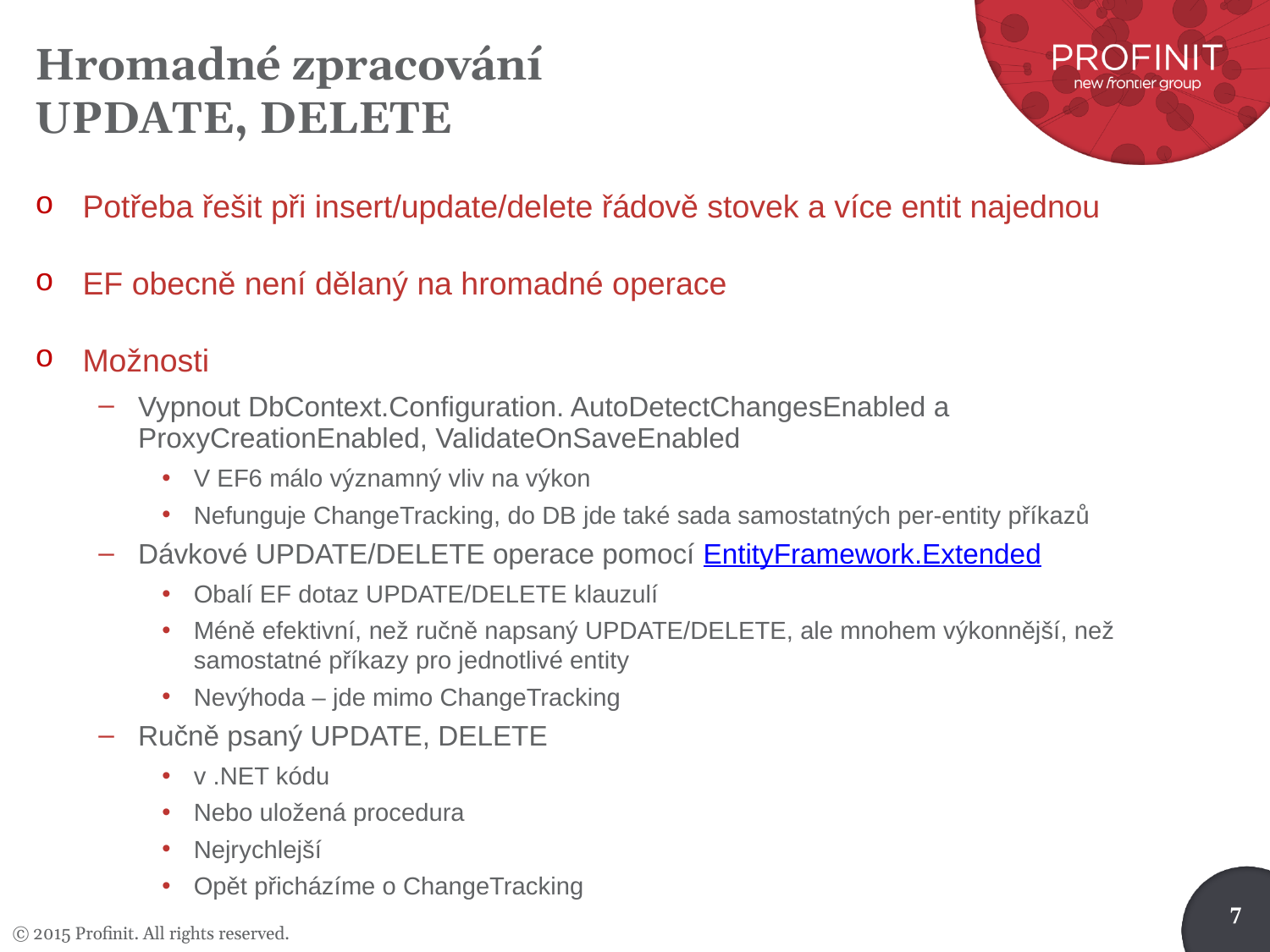

# Hromadné zpracování UPDATE, DELETE
Potřeba řešit při insert/update/delete řádově stovek a více entit najednou
EF obecně není dělaný na hromadné operace
Možnosti
Vypnout DbContext.Configuration. AutoDetectChangesEnabled a ProxyCreationEnabled, ValidateOnSaveEnabled
V EF6 málo významný vliv na výkon
Nefunguje ChangeTracking, do DB jde také sada samostatných per-entity příkazů
Dávkové UPDATE/DELETE operace pomocí EntityFramework.Extended
Obalí EF dotaz UPDATE/DELETE klauzulí
Méně efektivní, než ručně napsaný UPDATE/DELETE, ale mnohem výkonnější, než samostatné příkazy pro jednotlivé entity
Nevýhoda – jde mimo ChangeTracking
Ručně psaný UPDATE, DELETE
v .NET kódu
Nebo uložená procedura
Nejrychlejší
Opět přicházíme o ChangeTracking